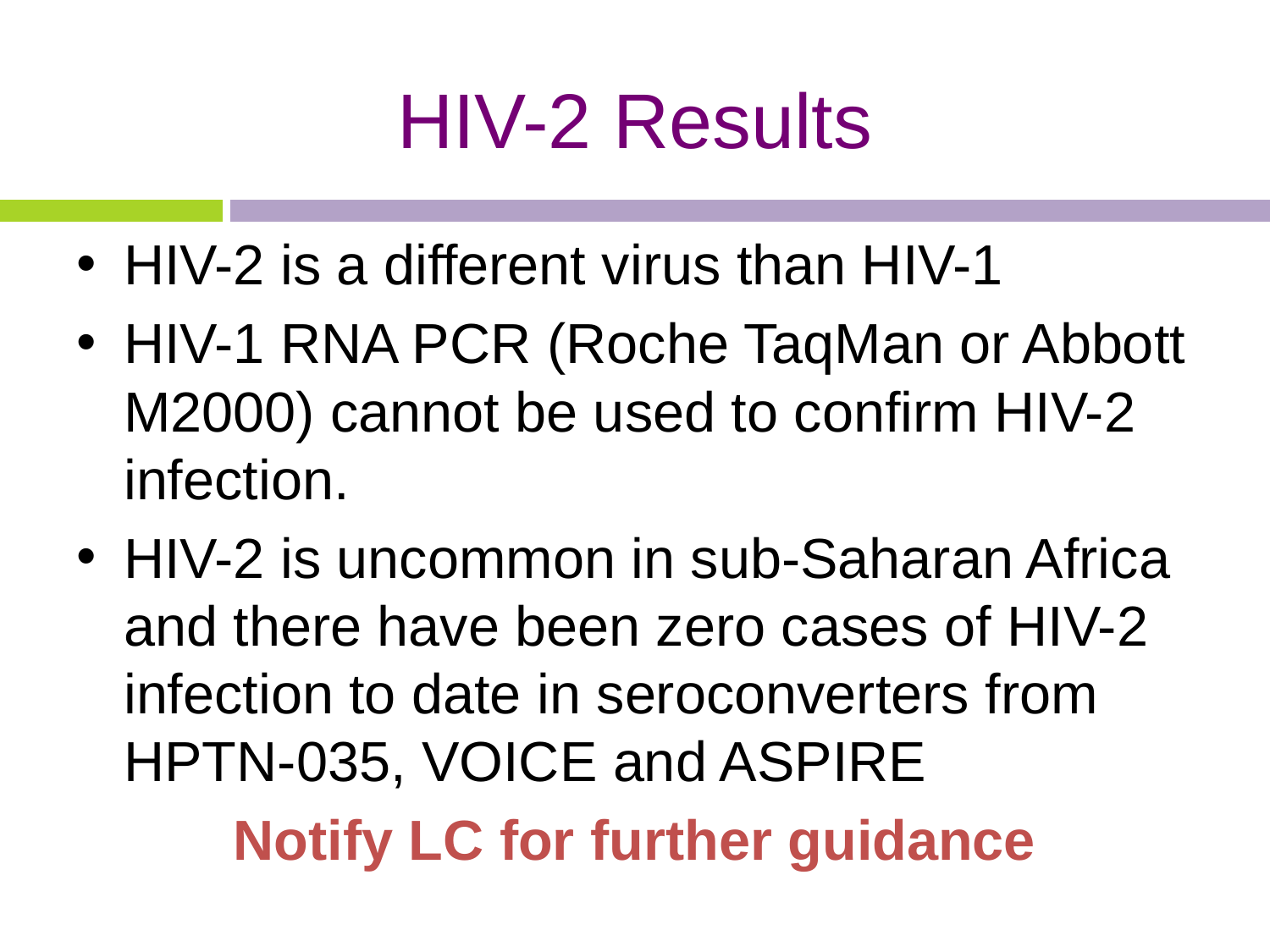

# HIV-2 Results
HIV-2 is a different virus than HIV-1
HIV-1 RNA PCR (Roche TaqMan or Abbott M2000) cannot be used to confirm HIV-2 infection.
HIV-2 is uncommon in sub-Saharan Africa and there have been zero cases of HIV-2 infection to date in seroconverters from HPTN-035, VOICE and ASPIRE
Notify LC for further guidance